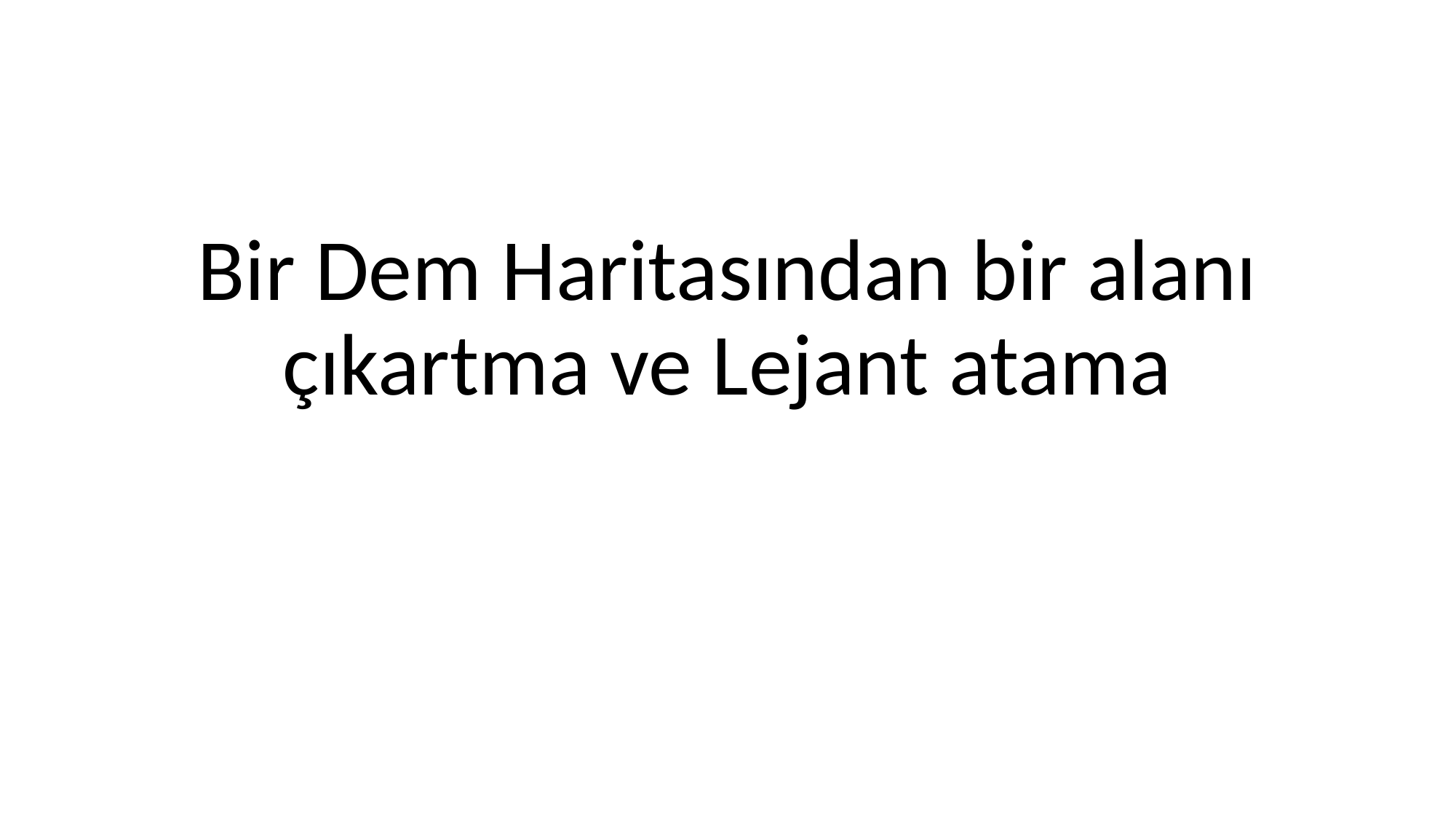

# Bir Dem Haritasından bir alanı çıkartma ve Lejant atama